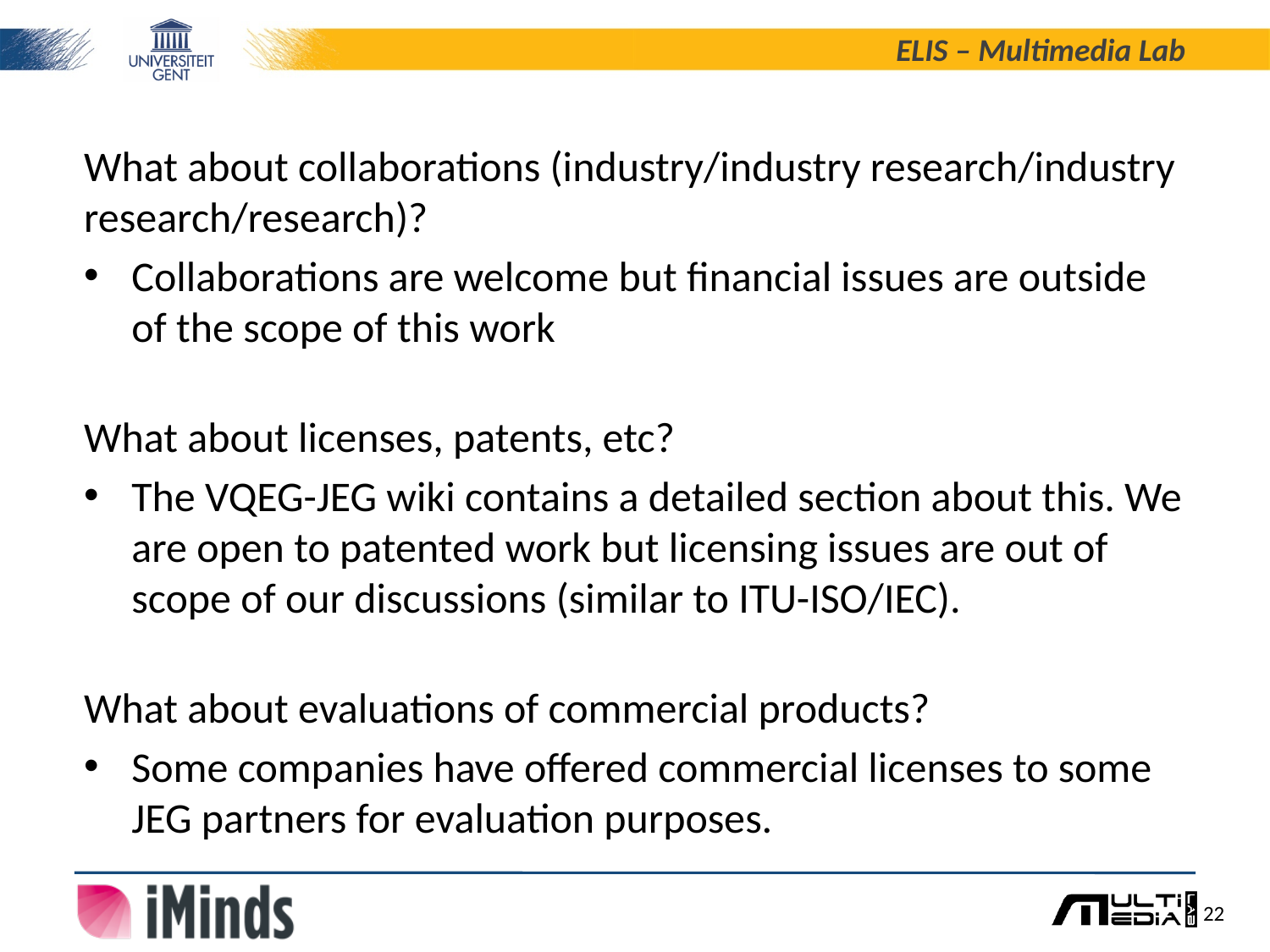

What about collaborations (industry/industry research/industry research/research)?
Collaborations are welcome but financial issues are outside of the scope of this work
What about licenses, patents, etc?
The VQEG-JEG wiki contains a detailed section about this. We are open to patented work but licensing issues are out of scope of our discussions (similar to ITU-ISO/IEC).
What about evaluations of commercial products?
Some companies have offered commercial licenses to some JEG partners for evaluation purposes.